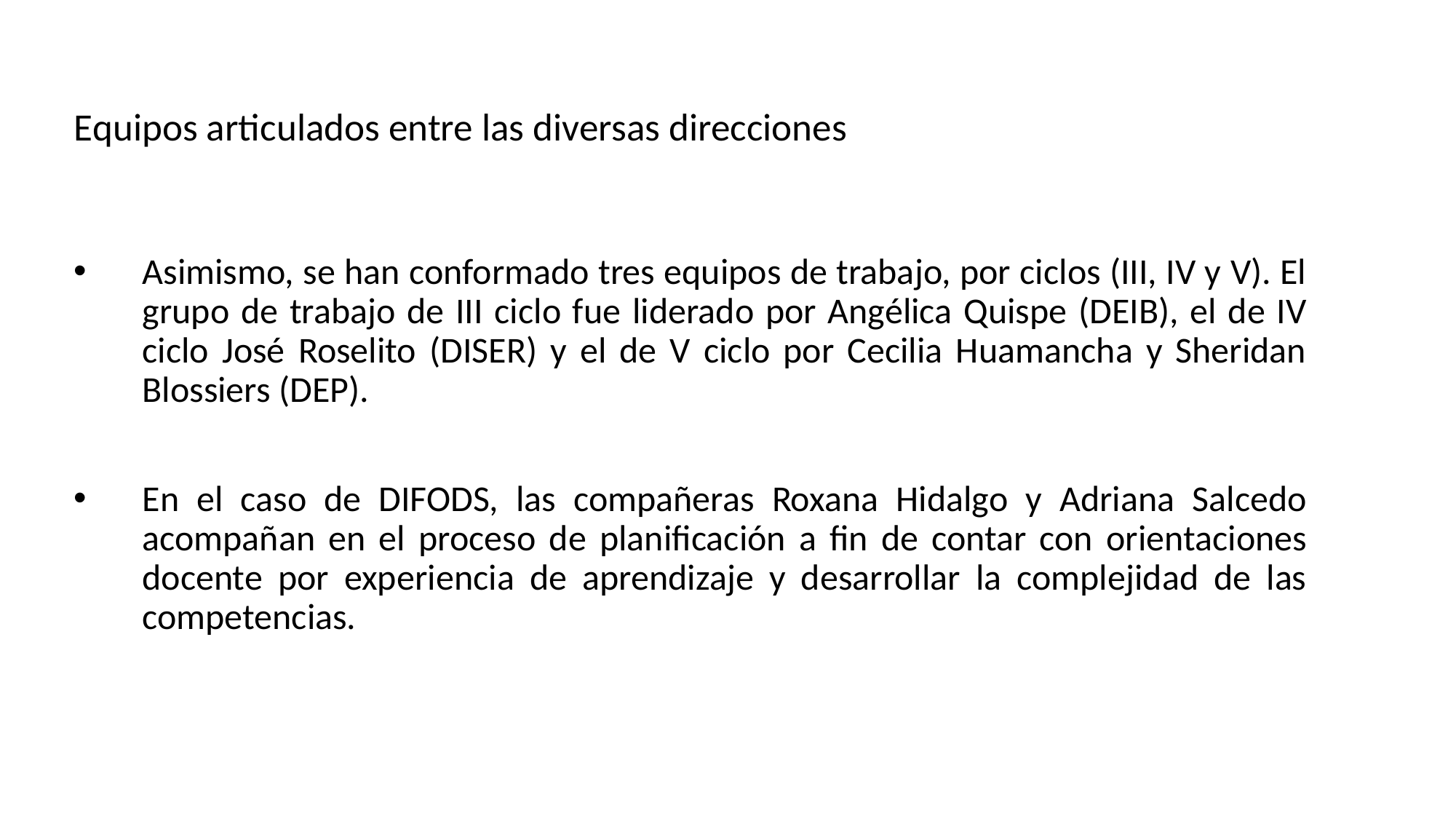

# Equipos articulados entre las diversas direcciones
Asimismo, se han conformado tres equipos de trabajo, por ciclos (III, IV y V). El grupo de trabajo de III ciclo fue liderado por Angélica Quispe (DEIB), el de IV ciclo José Roselito (DISER) y el de V ciclo por Cecilia Huamancha y Sheridan Blossiers (DEP).

En el caso de DIFODS, las compañeras Roxana Hidalgo y Adriana Salcedo acompañan en el proceso de planificación a fin de contar con orientaciones docente por experiencia de aprendizaje y desarrollar la complejidad de las competencias.